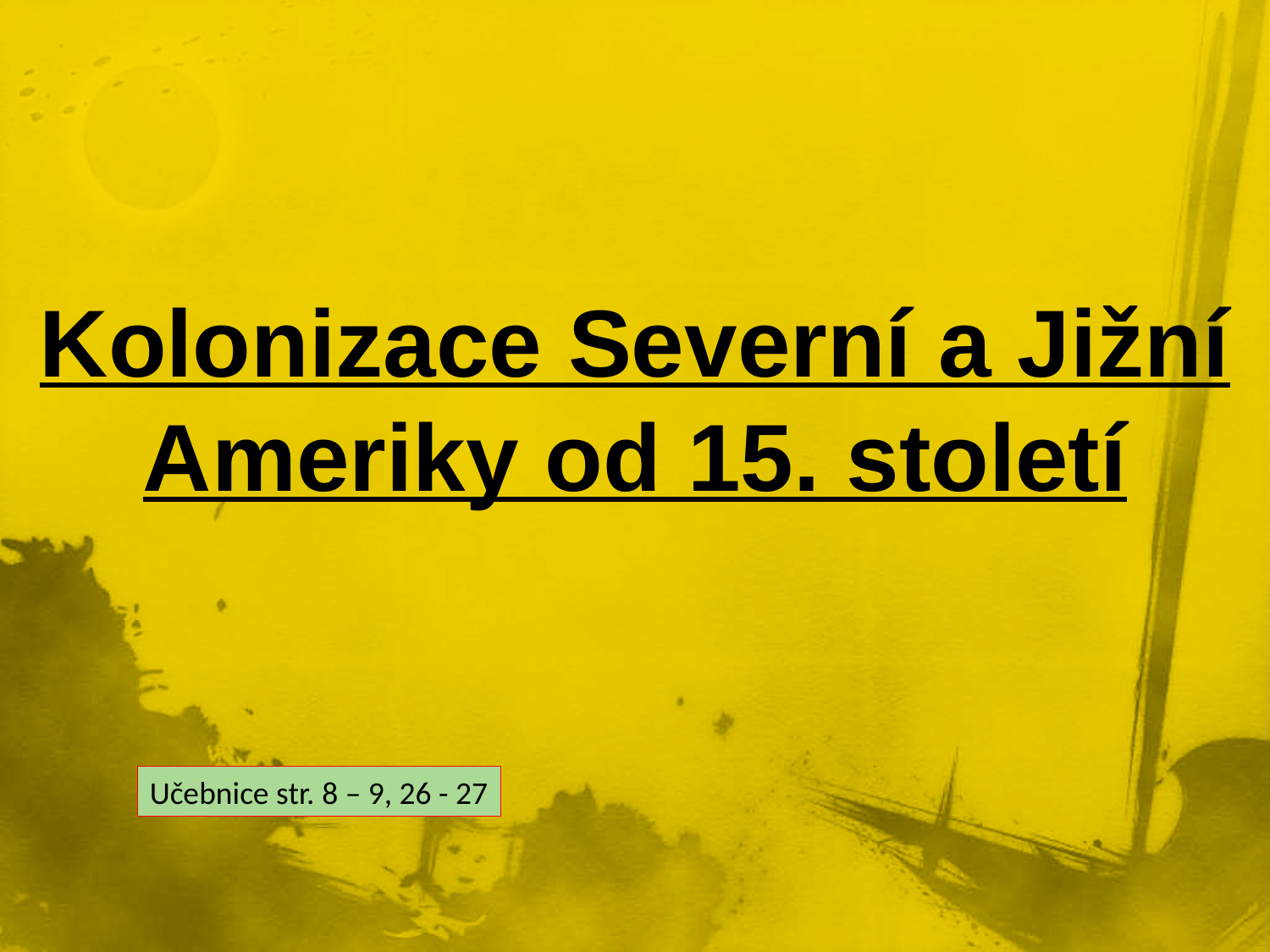

# Kolonizace Severní a Jižní Ameriky od 15. století
Učebnice str. 8 – 9, 26 - 27